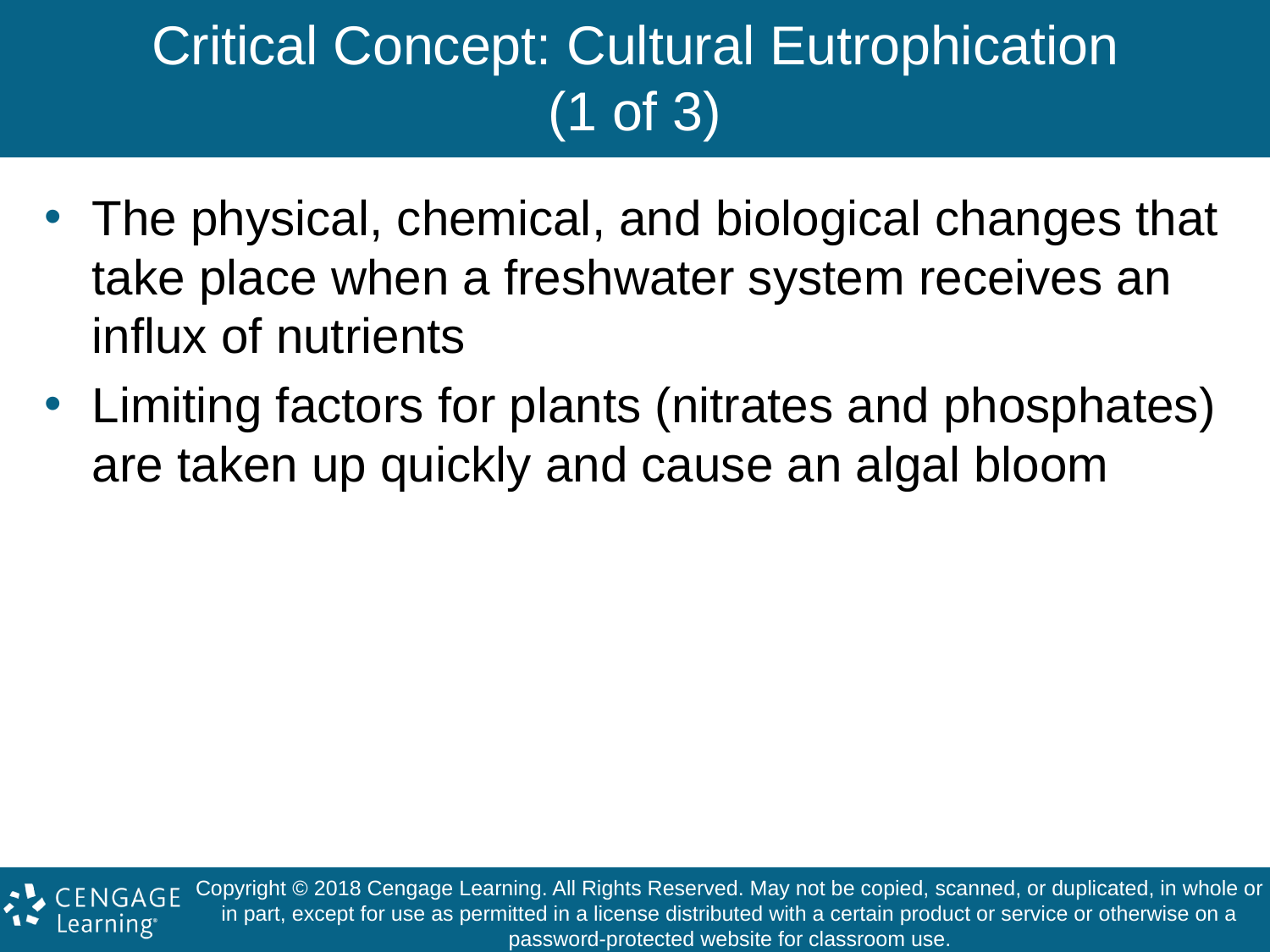

# Critical Concept: Cultural Eutrophication (1 of 3)
The physical, chemical, and biological changes that take place when a freshwater system receives an influx of nutrients
Limiting factors for plants (nitrates and phosphates) are taken up quickly and cause an algal bloom